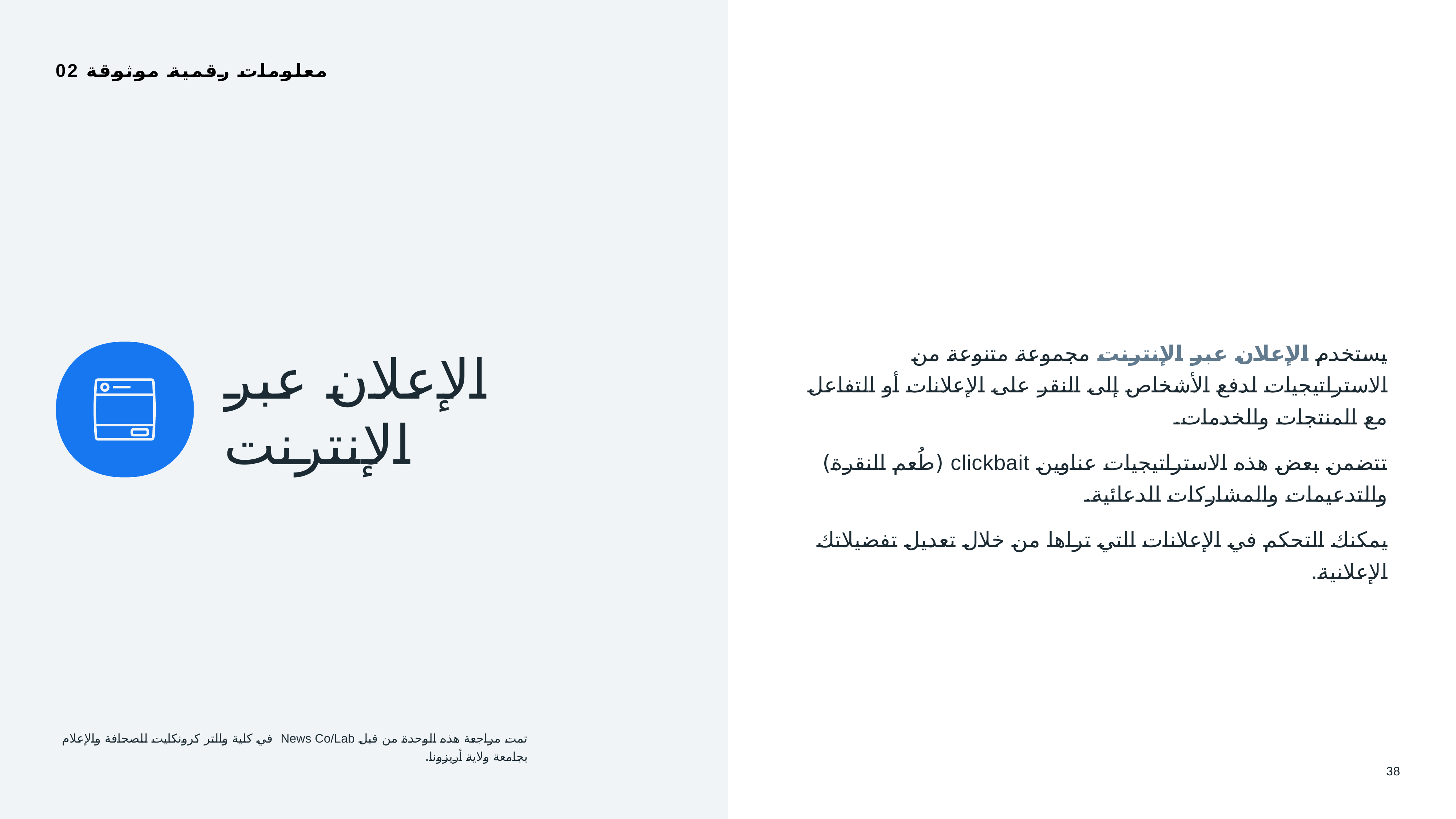

02 معلومات رقمية موثوقة
يستخدم الإعلان عبر الإنترنت مجموعة متنوعة من الاستراتيجيات لدفع الأشخاص إلى النقر على الإعلانات أو التفاعل مع المنتجات والخدمات.
تتضمن بعض هذه الاستراتيجيات عناوين clickbait (طُعم النقرة) والتدعيمات والمشاركات الدعائية.
يمكنك التحكم في الإعلانات التي تراها من خلال تعديل تفضيلاتك الإعلانية.
الإعلان عبر الإنترنت

تمت مراجعة هذه الوحدة من قبل News Co/Lab  في كلية والتر كرونكايت للصحافة والإعلام بجامعة ولاية أريزونا.